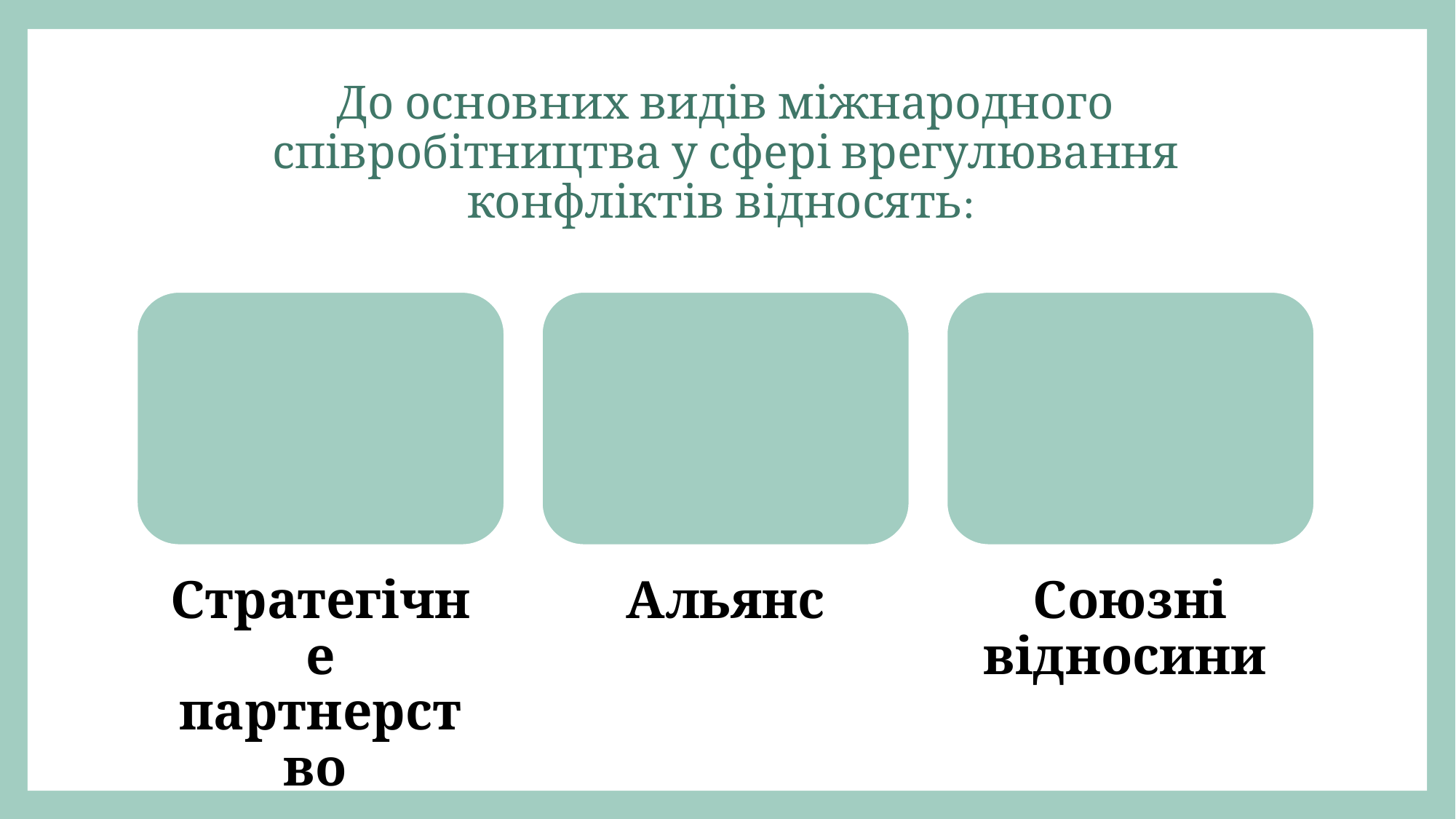

# До основних видів міжнародного співробітництва у сфері врегулювання конфліктів відносять:
Стратегічне партнерство
Альянс
Союзні відносини